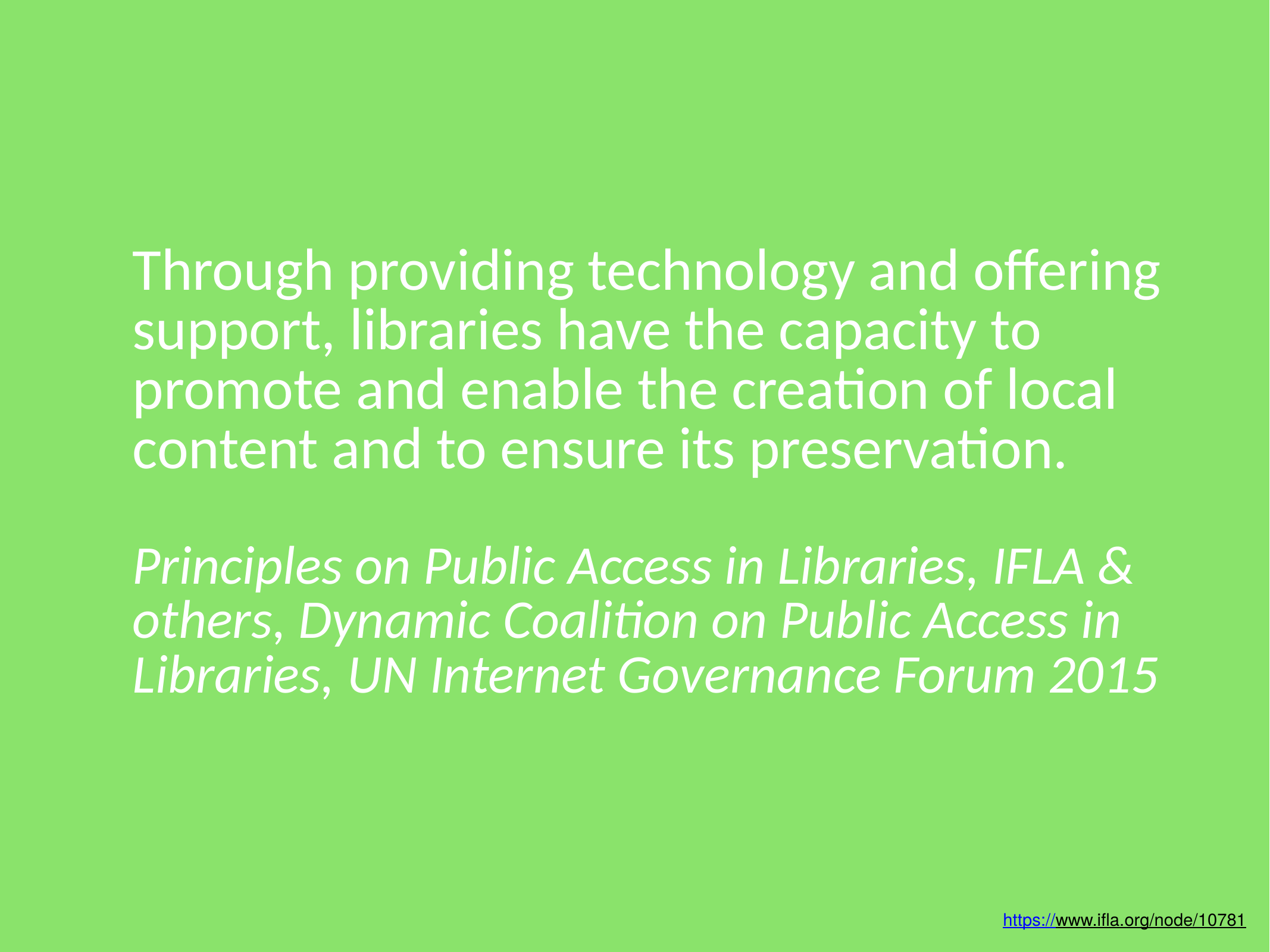

Through providing technology and offering support, libraries have the capacity to promote and enable the creation of local content and to ensure its preservation.

Principles on Public Access in Libraries, IFLA & others, Dynamic Coalition on Public Access in Libraries, UN Internet Governance Forum 2015
https://www.ifla.org/node/10781